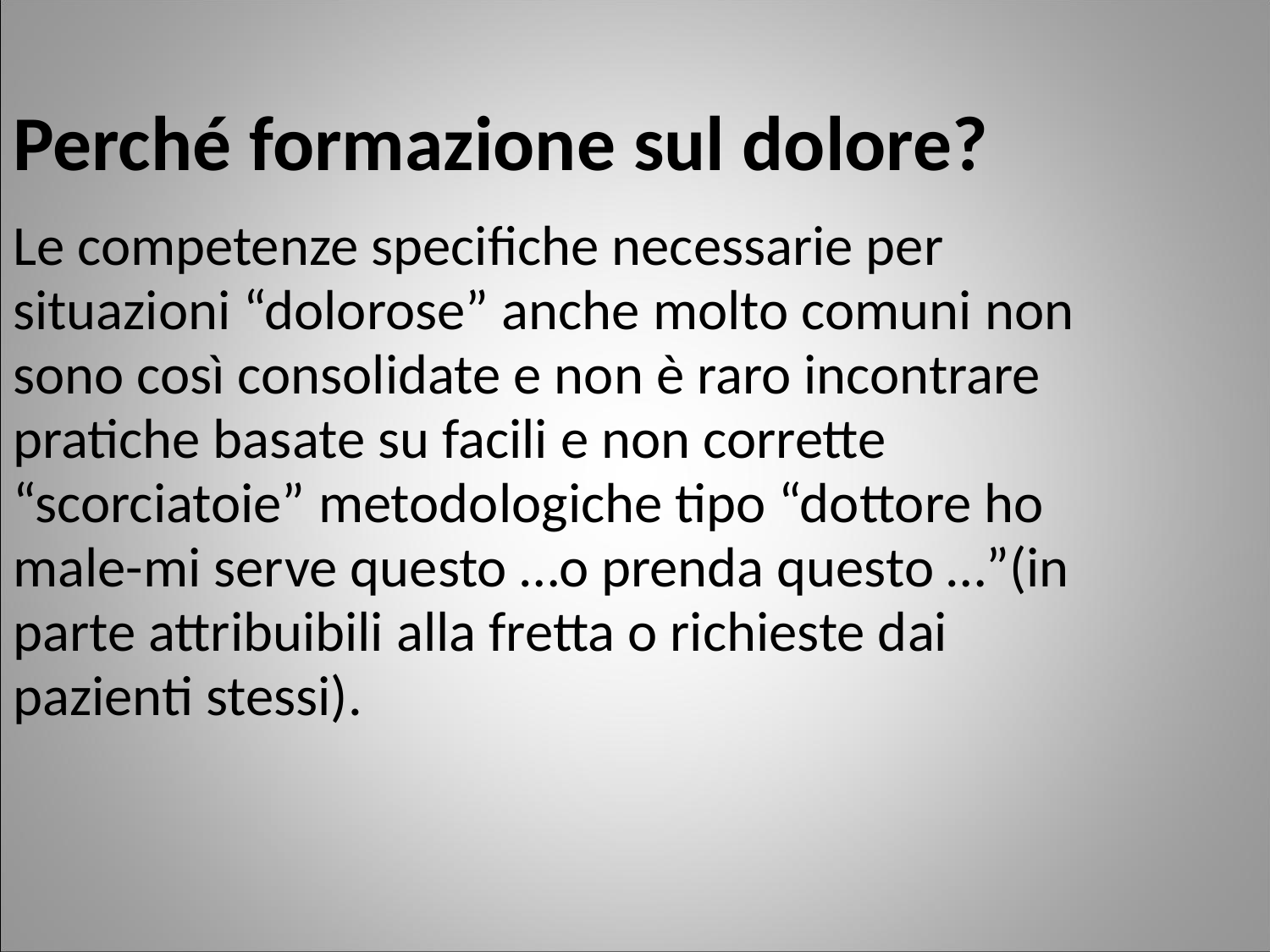

Perché formazione sul dolore?

Le competenze specifiche necessarie per situazioni “dolorose” anche molto comuni non sono così consolidate e non è raro incontrare pratiche basate su facili e non corrette “scorciatoie” metodologiche tipo “dottore ho male-mi serve questo …o prenda questo …”(in parte attribuibili alla fretta o richieste dai pazienti stessi).